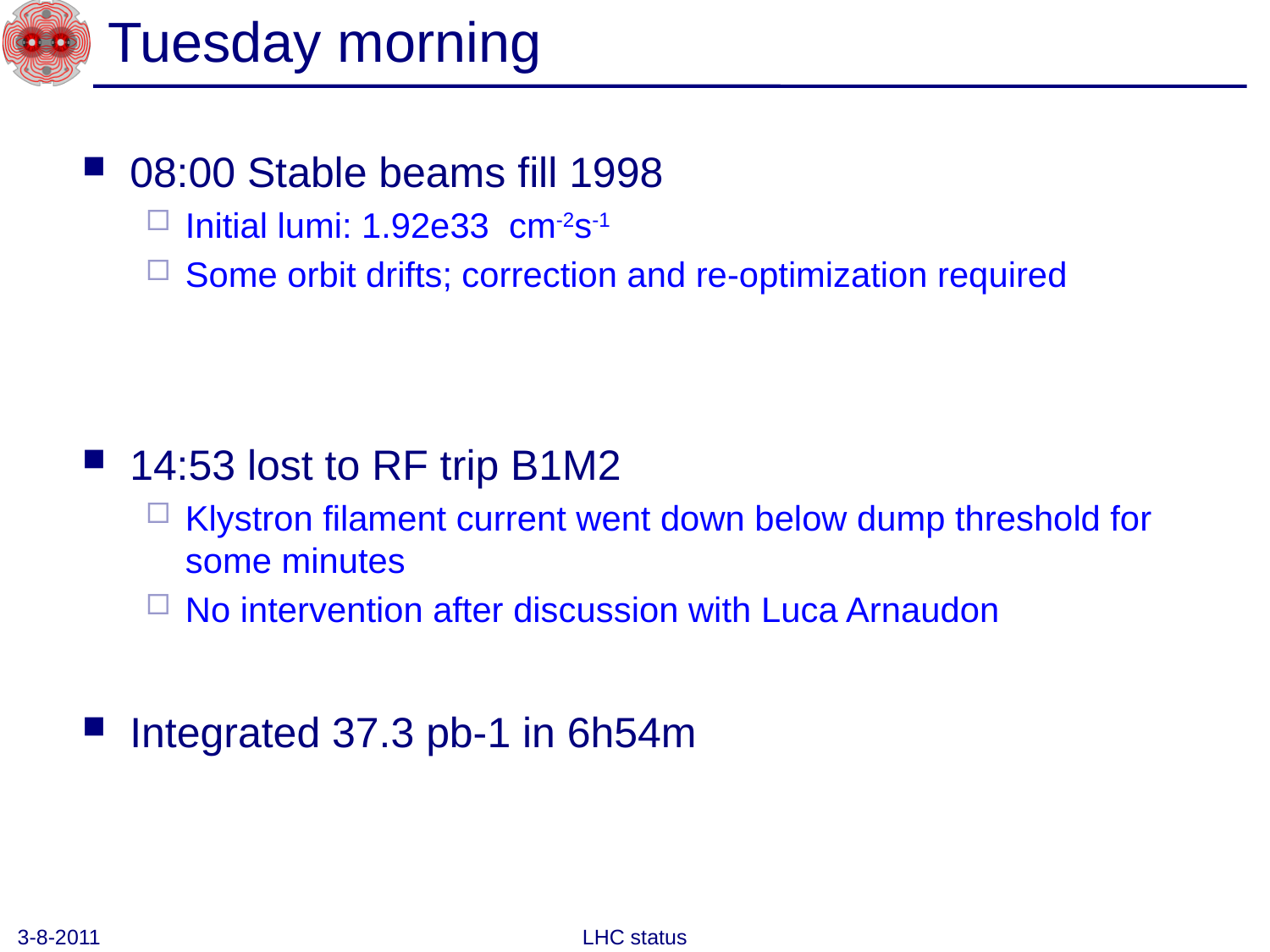

# Tuesday morning
08:00 Stable beams fill 1998
Initial lumi: 1.92e33  cm-2s-1
Some orbit drifts; correction and re-optimization required

14:53 lost to RF trip B1M2
Klystron filament current went down below dump threshold for some minutes
No intervention after discussion with Luca Arnaudon

Integrated 37.3 pb-1 in 6h54m
3-8-2011
LHC status